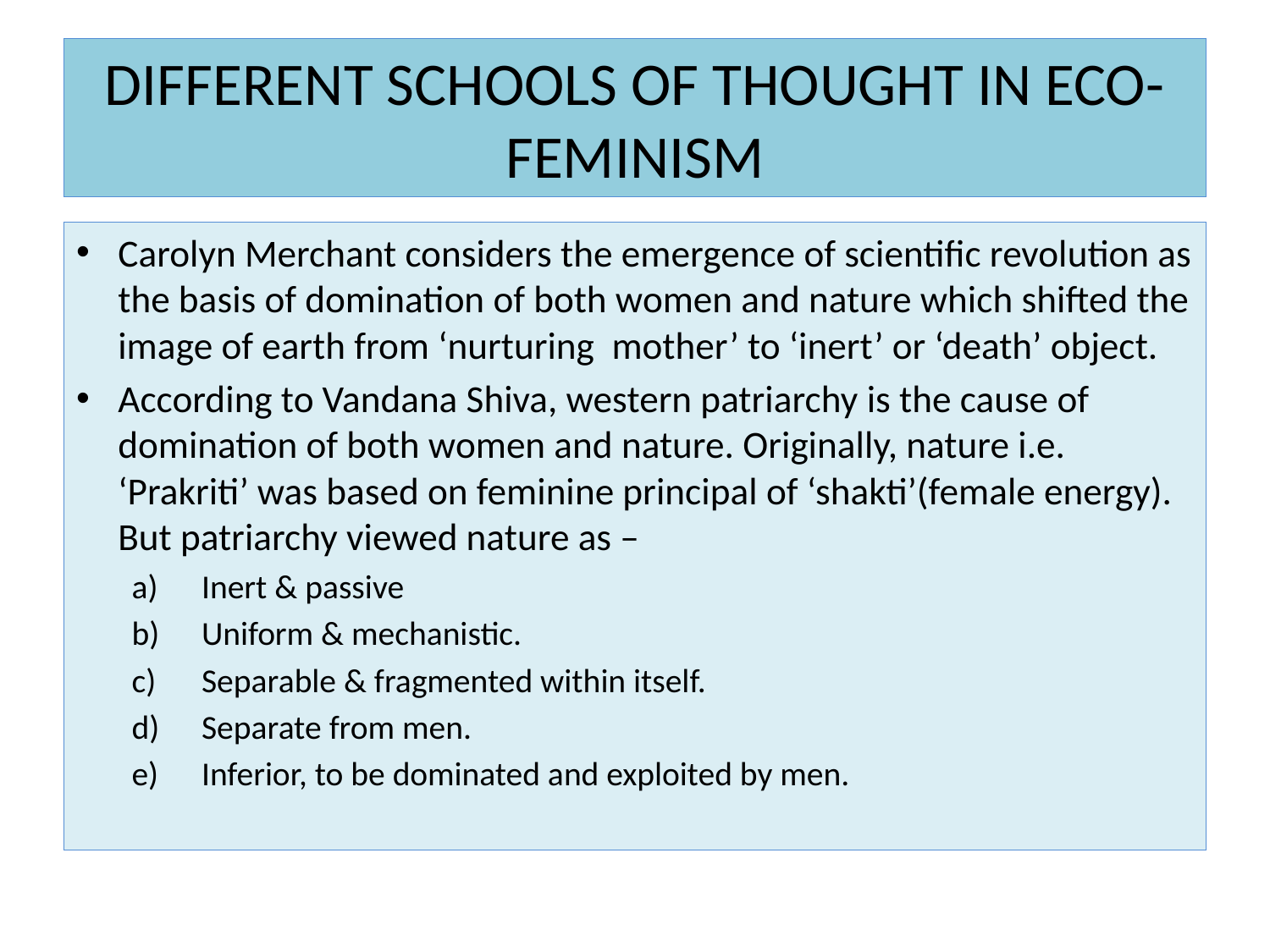

# DIFFERENT SCHOOLS OF THOUGHT IN ECO-FEMINISM
Carolyn Merchant considers the emergence of scientific revolution as the basis of domination of both women and nature which shifted the image of earth from ‘nurturing  mother’ to ‘inert’ or ‘death’ object.
According to Vandana Shiva, western patriarchy is the cause of domination of both women and nature. Originally, nature i.e. ‘Prakriti’ was based on feminine principal of ‘shakti’(female energy). But patriarchy viewed nature as –
Inert & passive
Uniform & mechanistic.
Separable & fragmented within itself.
Separate from men.
Inferior, to be dominated and exploited by men.